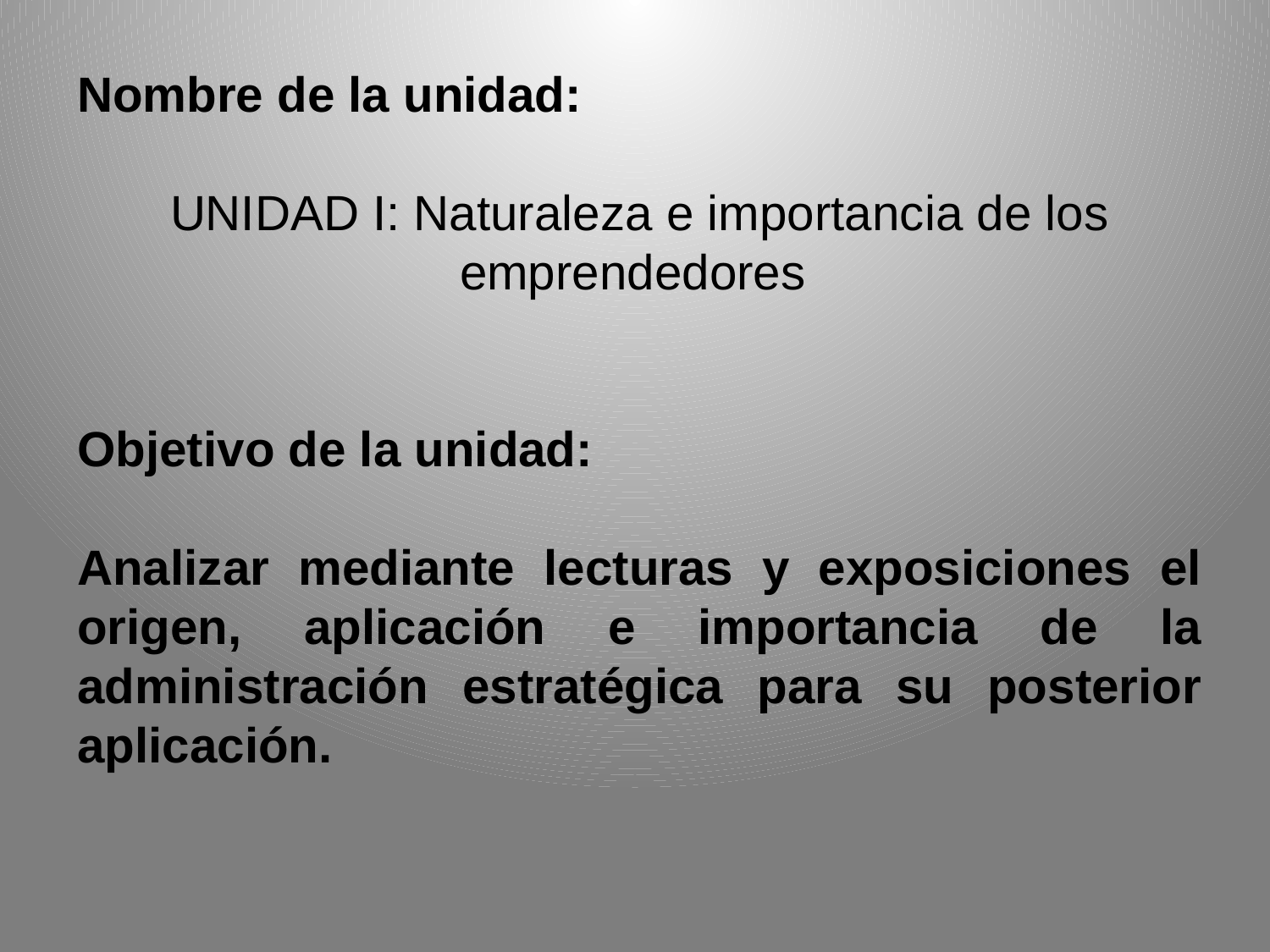

Nombre de la unidad:

UNIDAD I: Naturaleza e importancia de los emprendedores

Objetivo de la unidad:

Analizar mediante lecturas y exposiciones el origen, aplicación e importancia de la administración estratégica para su posterior aplicación.